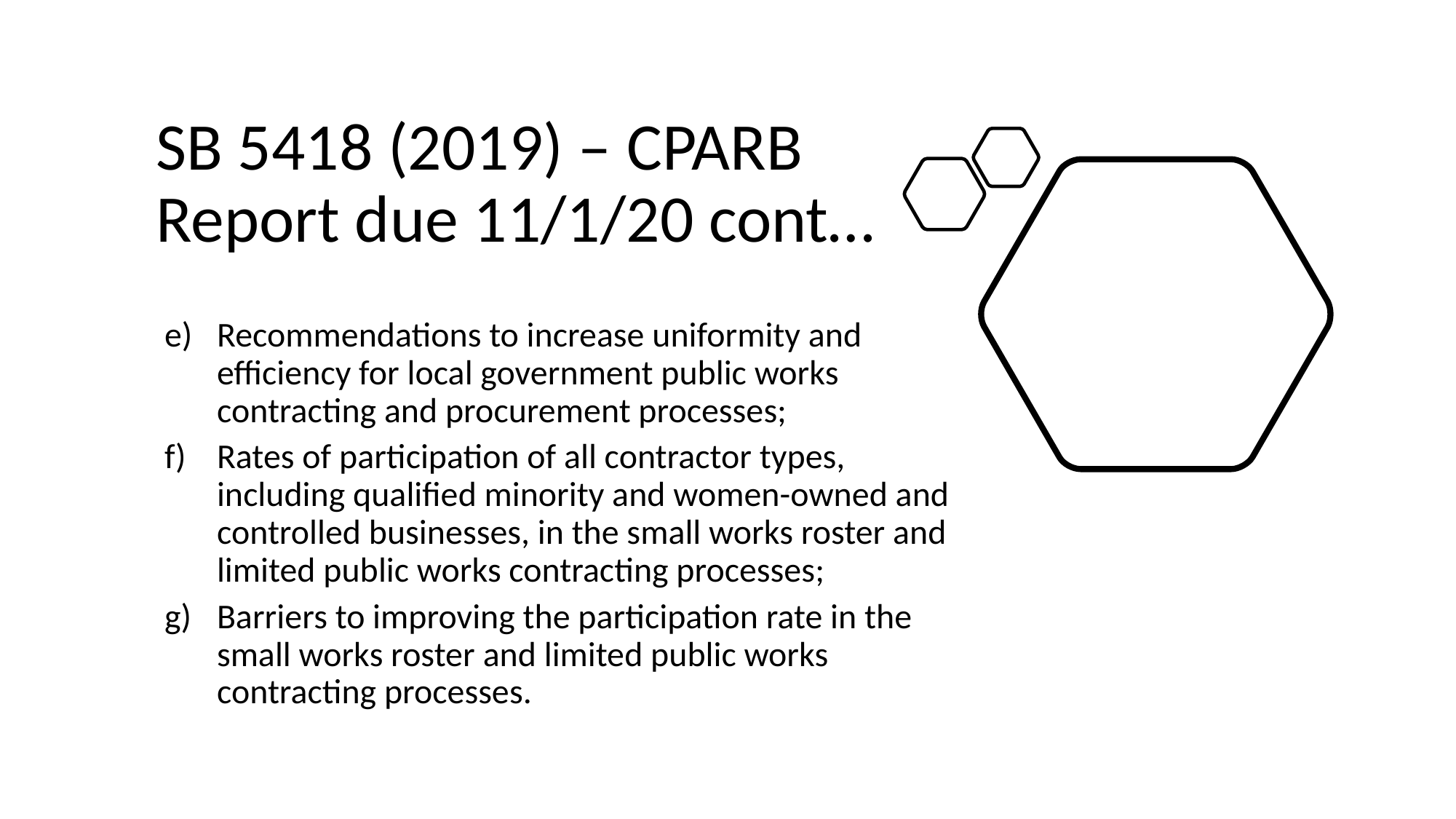

# SB 5418 (2019) – CPARB Report due 11/1/20 cont…

Recommendations to increase uniformity and efficiency for local government public works contracting and procurement processes;
Rates of participation of all contractor types, including qualified minority and women-owned and controlled businesses, in the small works roster and limited public works contracting processes;
Barriers to improving the participation rate in the small works roster and limited public works contracting processes.